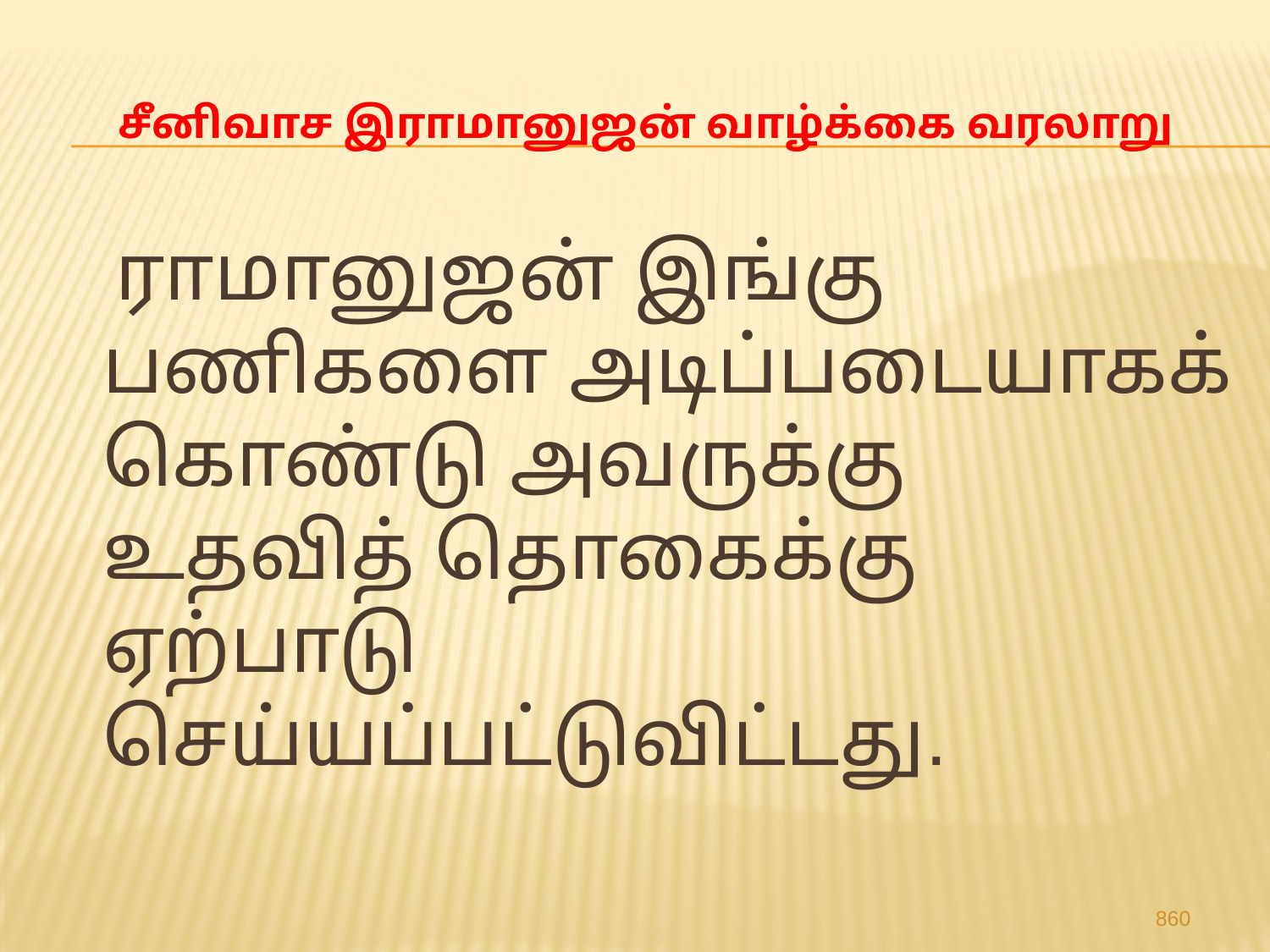

# சீனிவாச இராமானுஜன் வாழ்க்கை வரலாறு
   ராமானுஜன் இங்கு பணிகளை அடிப்படையாகக் கொண்டு அவருக்கு உதவித் தொகைக்கு ஏற்பாடு செய்யப்பட்டுவிட்டது.

860